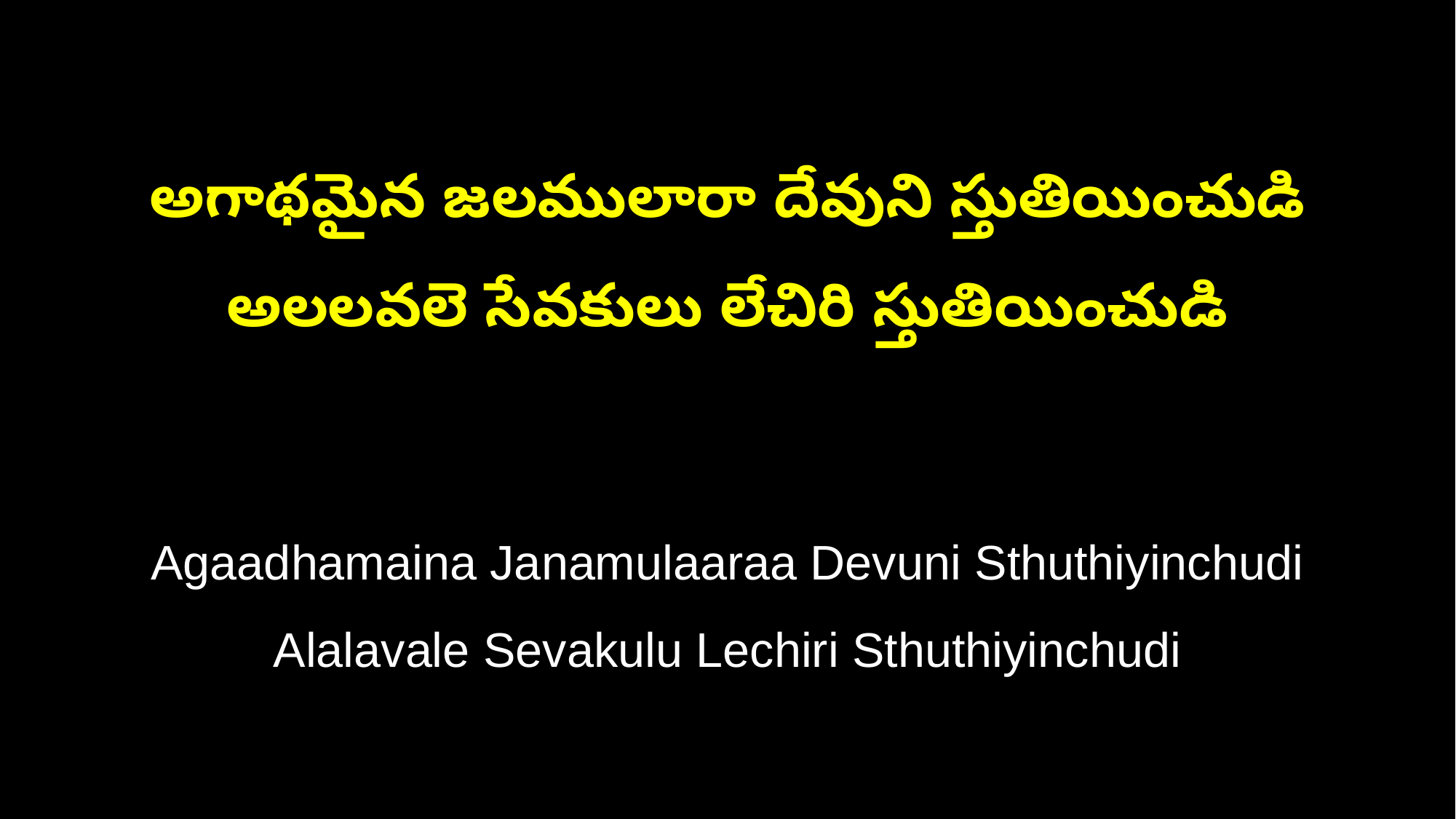

అగాథమైన జలములారా దేవుని స్తుతియించుడి
అలలవలె సేవకులు లేచిరి స్తుతియించుడి
Agaadhamaina Janamulaaraa Devuni Sthuthiyinchudi
Alalavale Sevakulu Lechiri Sthuthiyinchudi